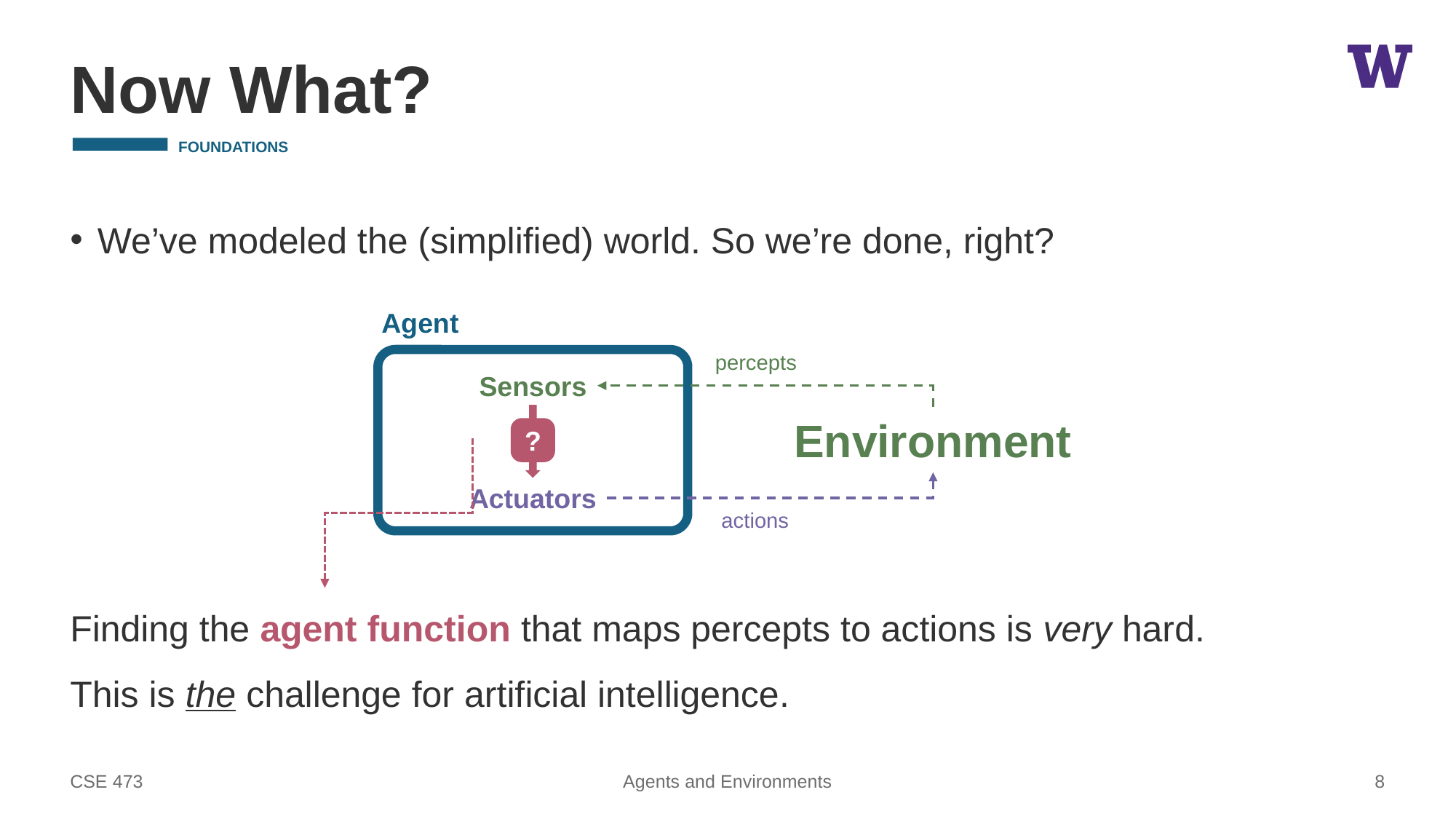

# Now What?
We’ve modeled the (simplified) world. So we’re done, right?

Finding the agent function that maps percepts to actions is very hard.
This is the challenge for artificial intelligence.
Agent
percepts

Sensors

Environment
?
Actuators
actions
CSE 473
8